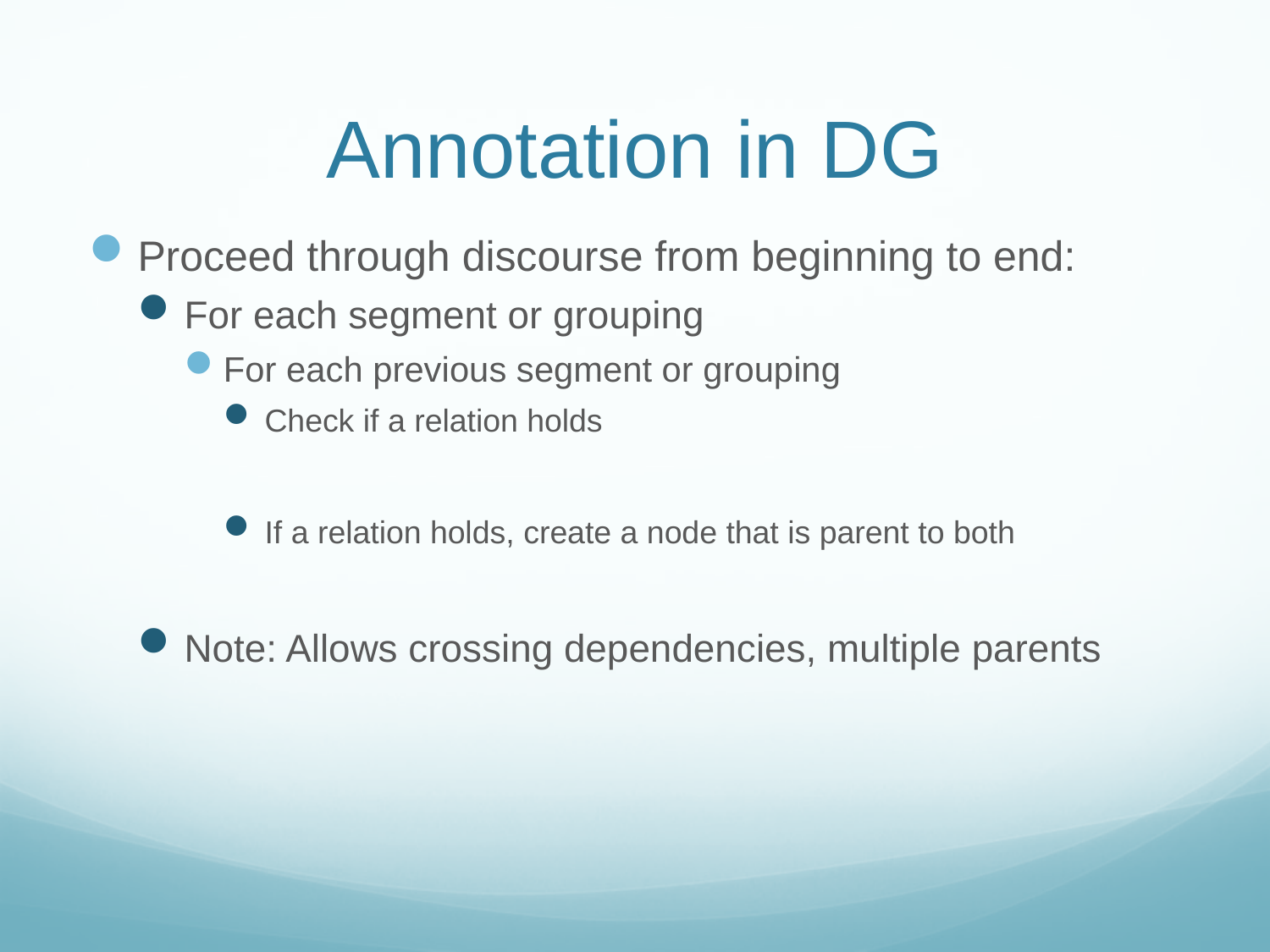

# Annotation in DG
Proceed through discourse from beginning to end:
For each segment or grouping
For each previous segment or grouping
Check if a relation holds

If a relation holds, create a node that is parent to both

Note: Allows crossing dependencies, multiple parents